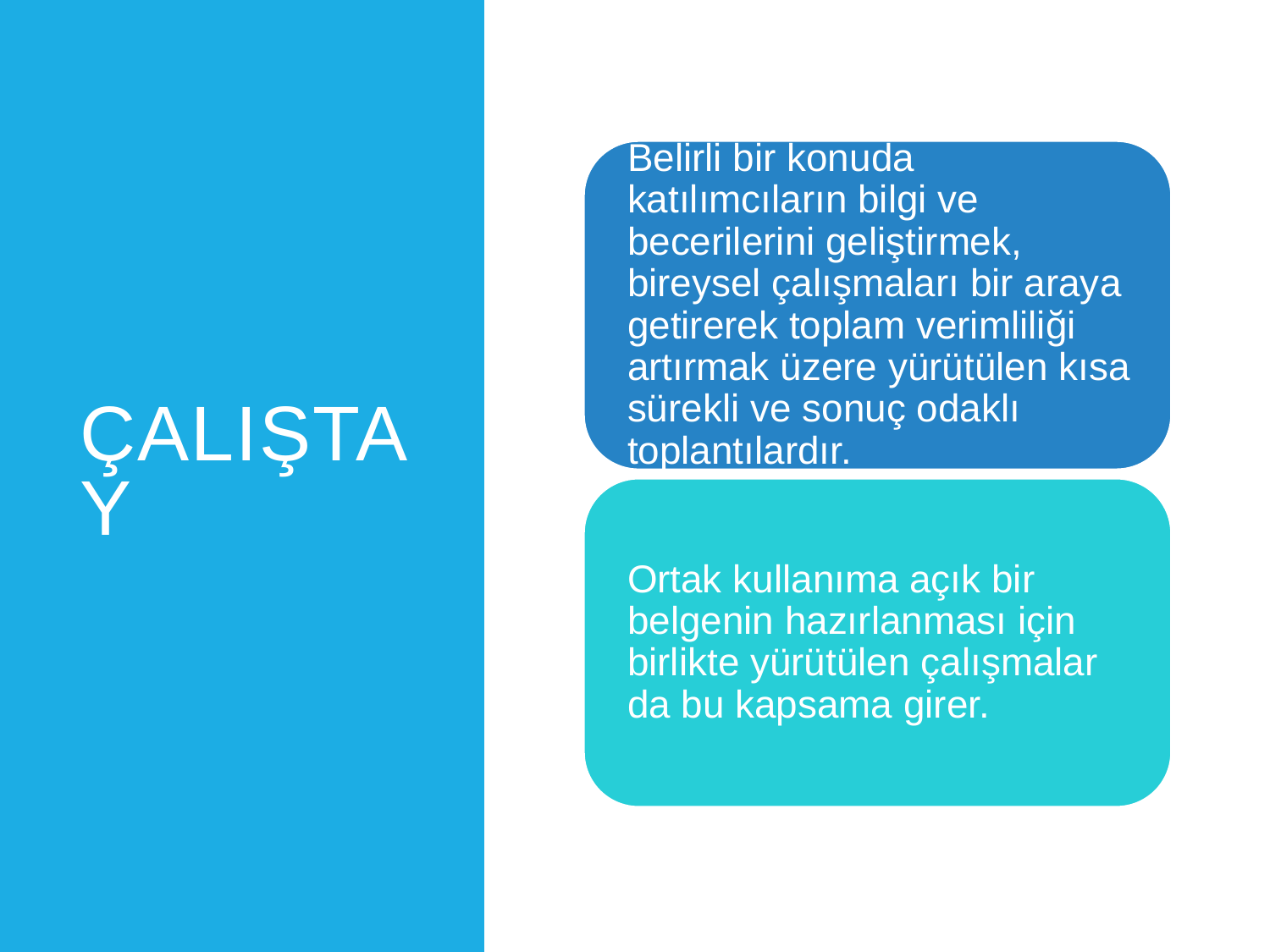

# çalıştay
Belirli bir konuda katılımcıların bilgi ve becerilerini geliştirmek, bireysel çalışmaları bir araya getirerek toplam verimliliği artırmak üzere yürütülen kısa sürekli ve sonuç odaklı toplantılardır.
Ortak kullanıma açık bir belgenin hazırlanması için birlikte yürütülen çalışmalar da bu kapsama girer.